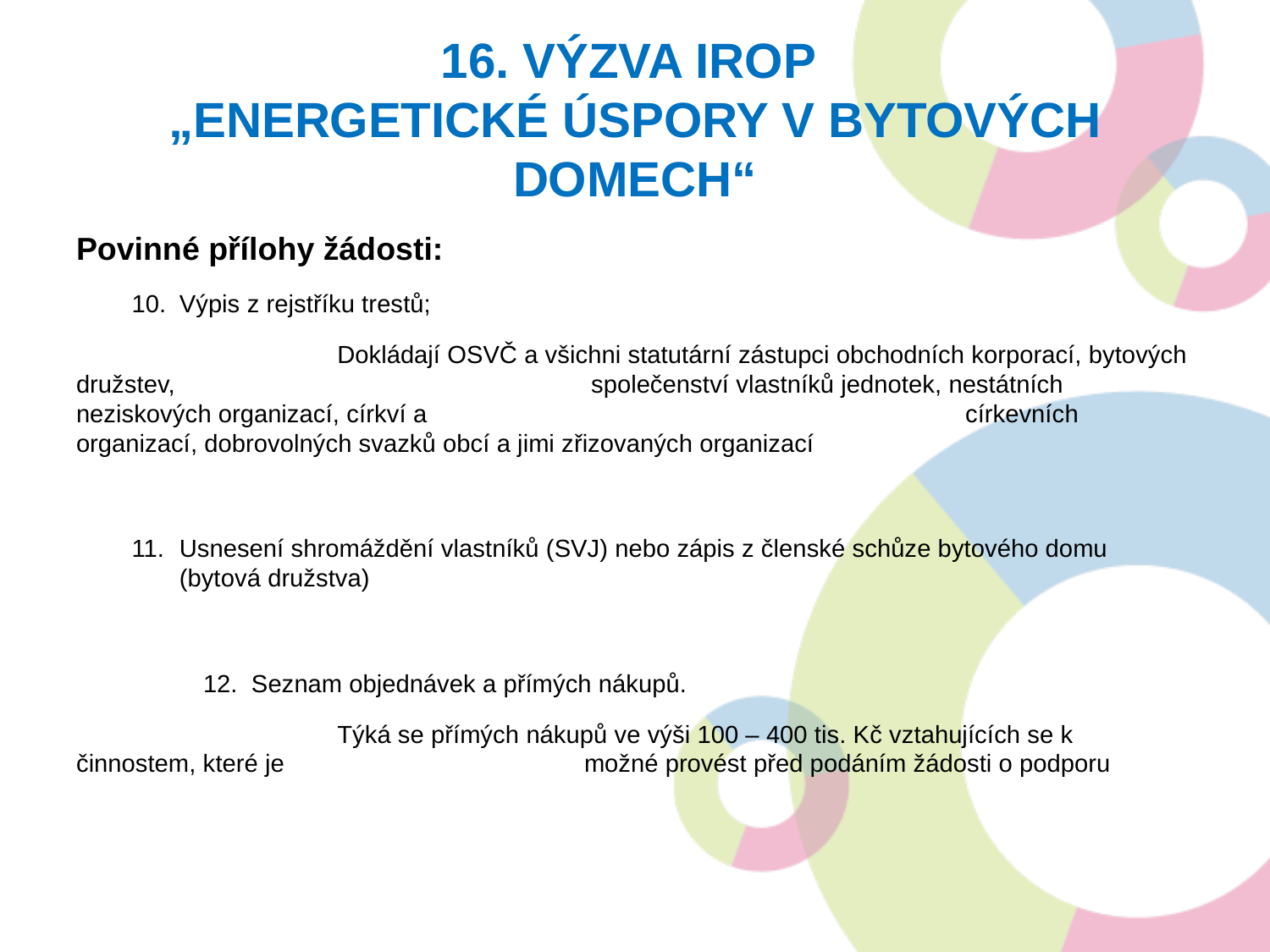

# 16. Výzva irop „Energetické úspory v bytových domech“
Povinné přílohy žádosti:
Výpis z rejstříku trestů;
      		 Dokládají OSVČ a všichni statutární zástupci obchodních korporací, bytových družstev,     			 společenství vlastníků jednotek, nestátních neziskových organizací, církví a 					církevních organizací, dobrovolných svazků obcí a jimi zřizovaných organizací

Usnesení shromáždění vlastníků (SVJ) nebo zápis z členské schůze bytového domu (bytová družstva)

	12.  Seznam objednávek a přímých nákupů.
		 Týká se přímých nákupů ve výši 100 – 400 tis. Kč vztahujících se k činnostem, které je 			možné provést před podáním žádosti o podporu